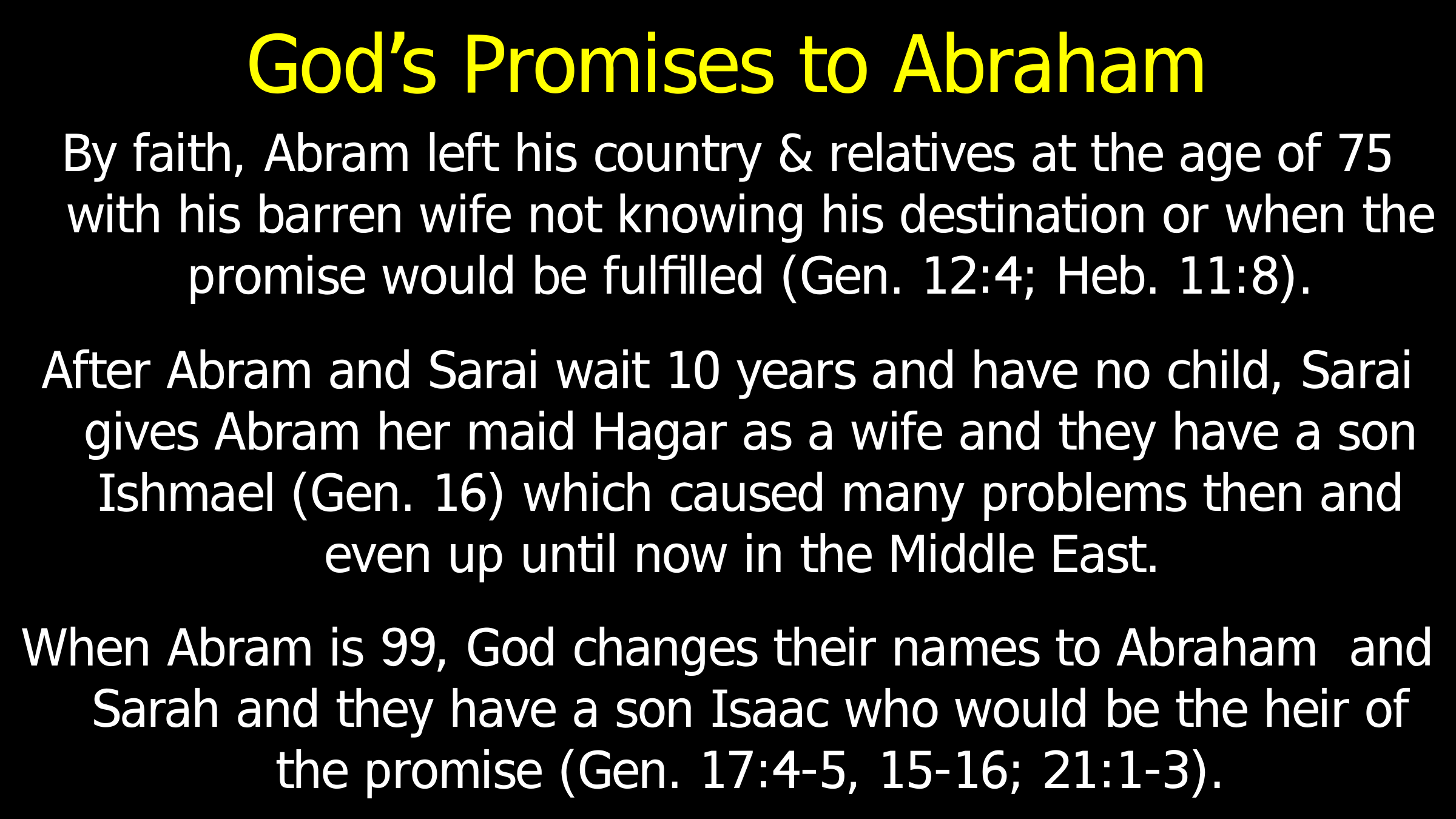

# God’s Promises to Abraham
By faith, Abram left his country & relatives at the age of 75 with his barren wife not knowing his destination or when the promise would be fulfilled (Gen. 12:4; Heb. 11:8).

After Abram and Sarai wait 10 years and have no child, Sarai gives Abram her maid Hagar as a wife and they have a son Ishmael (Gen. 16) which caused many problems then and even up until now in the Middle East.

When Abram is 99, God changes their names to Abraham  and Sarah and they have a son Isaac who would be the heir of the promise (Gen. 17:4-5, 15-16; 21:1-3).